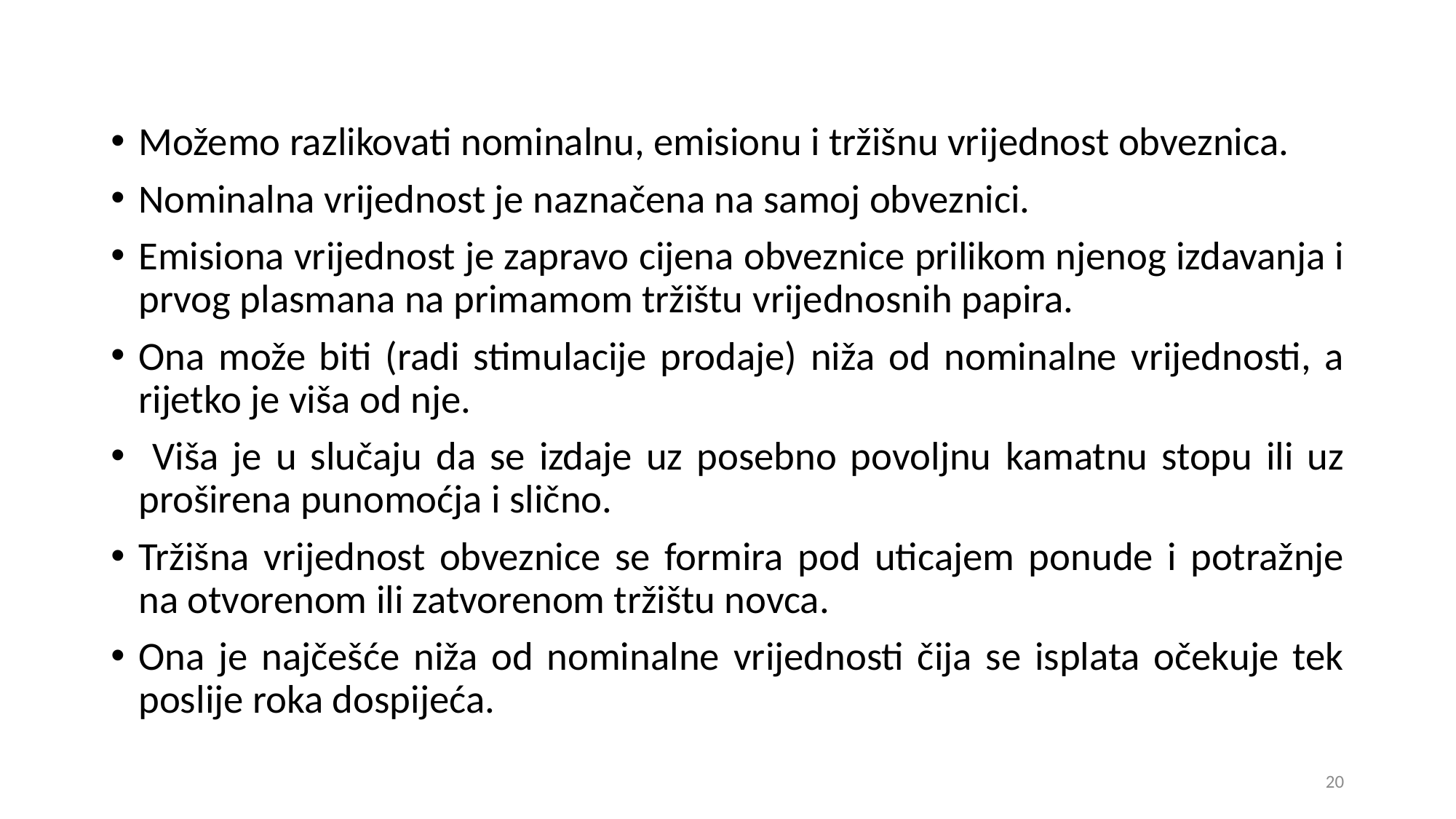

Možemo razlikovati nominalnu, emisionu i tržišnu vrijednost obveznica.
Nominalna vrijednost je naznačena na samoj obveznici.
Emisiona vrijednost je zapravo cijena obveznice prilikom njenog izdavanja i prvog plasmana na primamom tržištu vrijednosnih papira.
Ona može biti (radi stimulacije prodaje) niža od nominalne vrijednosti, a rijetko je viša od nje.
 Viša je u slučaju da se izdaje uz posebno povoljnu kamatnu stopu ili uz proširena punomoćja i slično.
Tržišna vrijednost obveznice se formira pod uticajem ponude i potražnje na otvorenom ili zatvorenom tržištu novca.
Ona je najčešće niža od nominalne vrijednosti čija se isplata očekuje tek poslije roka dospijeća.
20